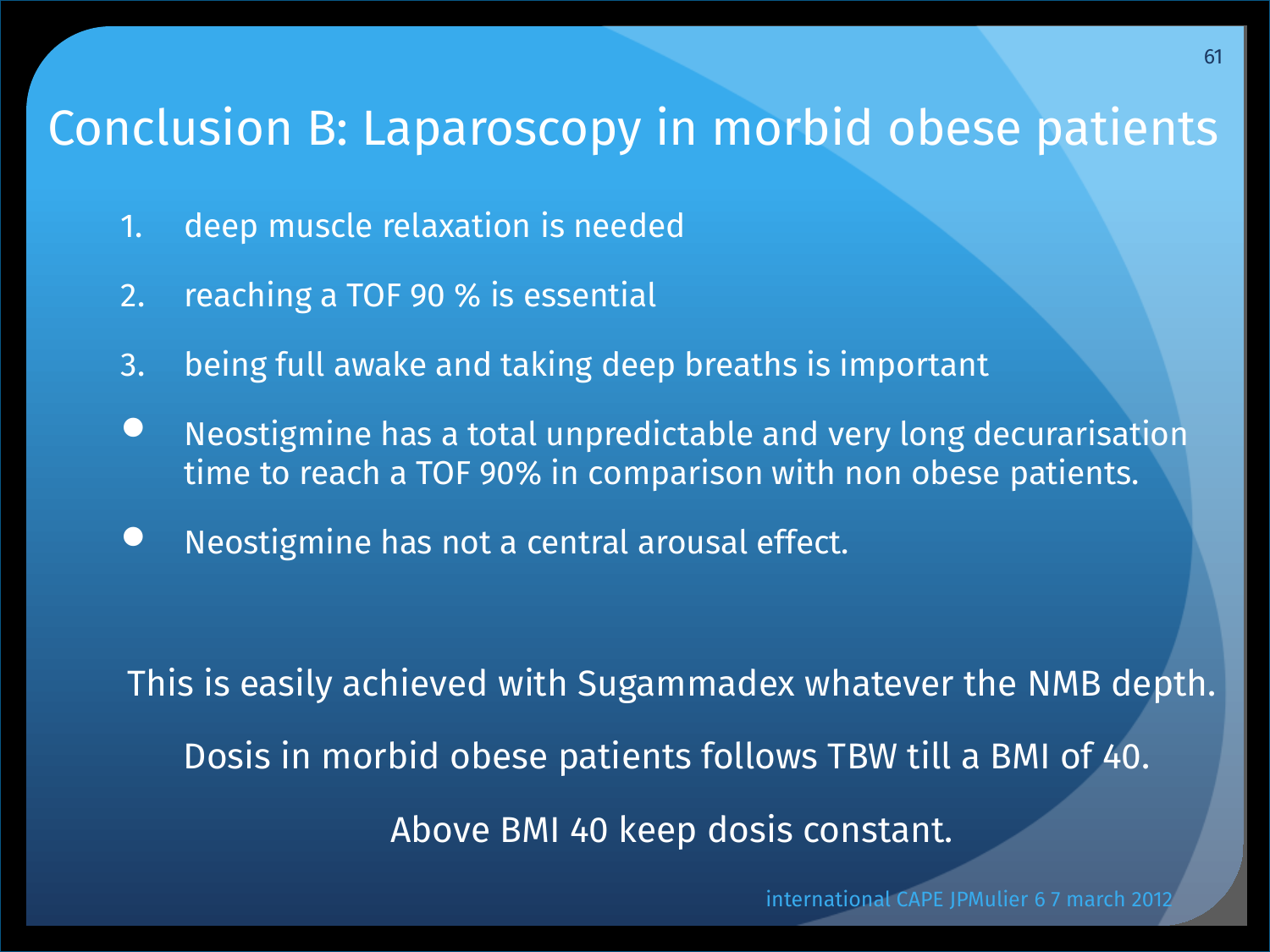

61
# Conclusion B: Laparoscopy in morbid obese patients
deep muscle relaxation is needed
reaching a TOF 90 % is essential
being full awake and taking deep breaths is important
Neostigmine has a total unpredictable and very long decurarisation time to reach a TOF 90% in comparison with non obese patients.
Neostigmine has not a central arousal effect.

This is easily achieved with Sugammadex whatever the NMB depth.
Dosis in morbid obese patients follows TBW till a BMI of 40.
Above BMI 40 keep dosis constant.
international CAPE JPMulier 6 7 march 2012